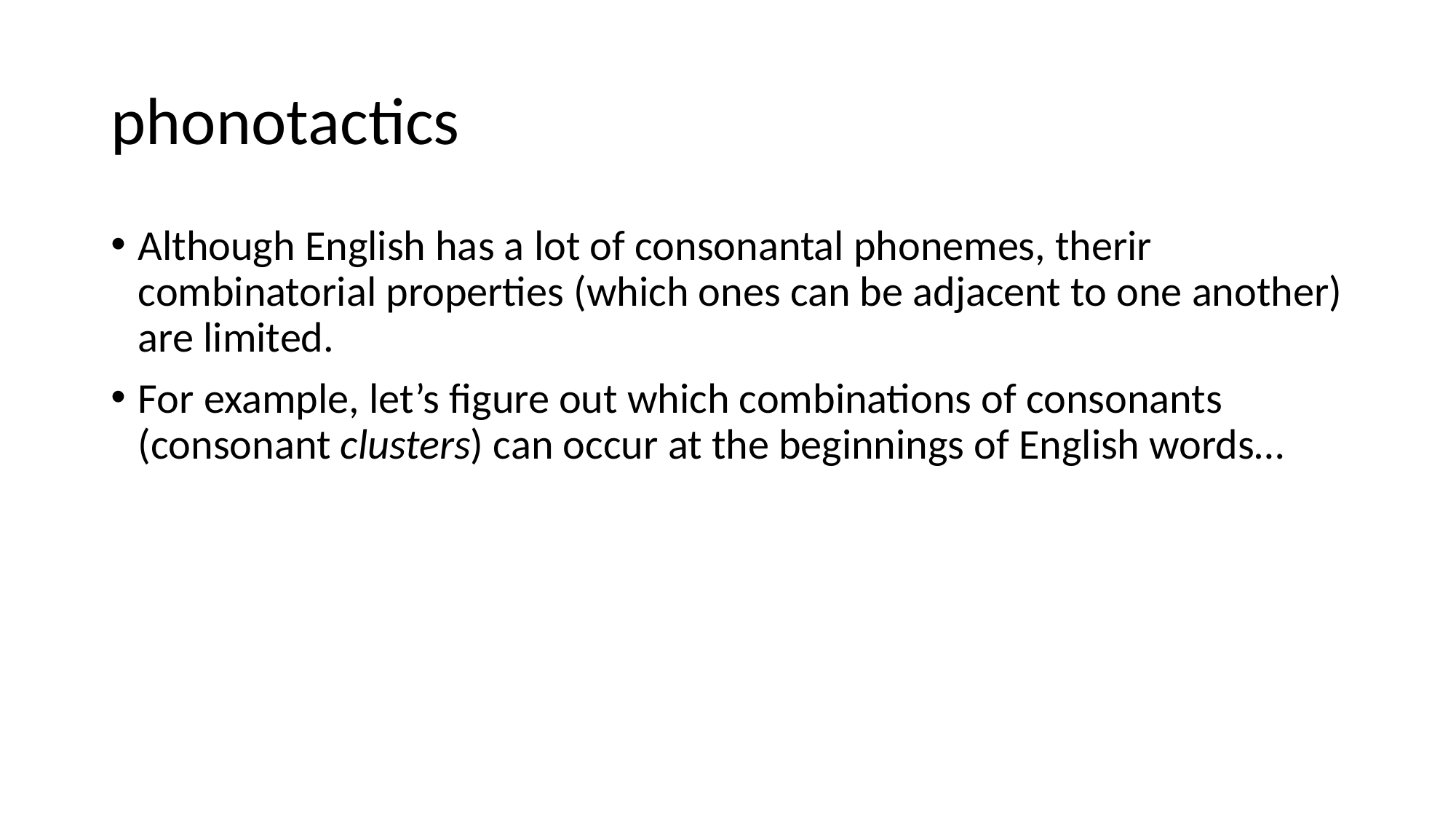

# phonotactics
Although English has a lot of consonantal phonemes, therir combinatorial properties (which ones can be adjacent to one another) are limited.
For example, let’s figure out which combinations of consonants (consonant clusters) can occur at the beginnings of English words…